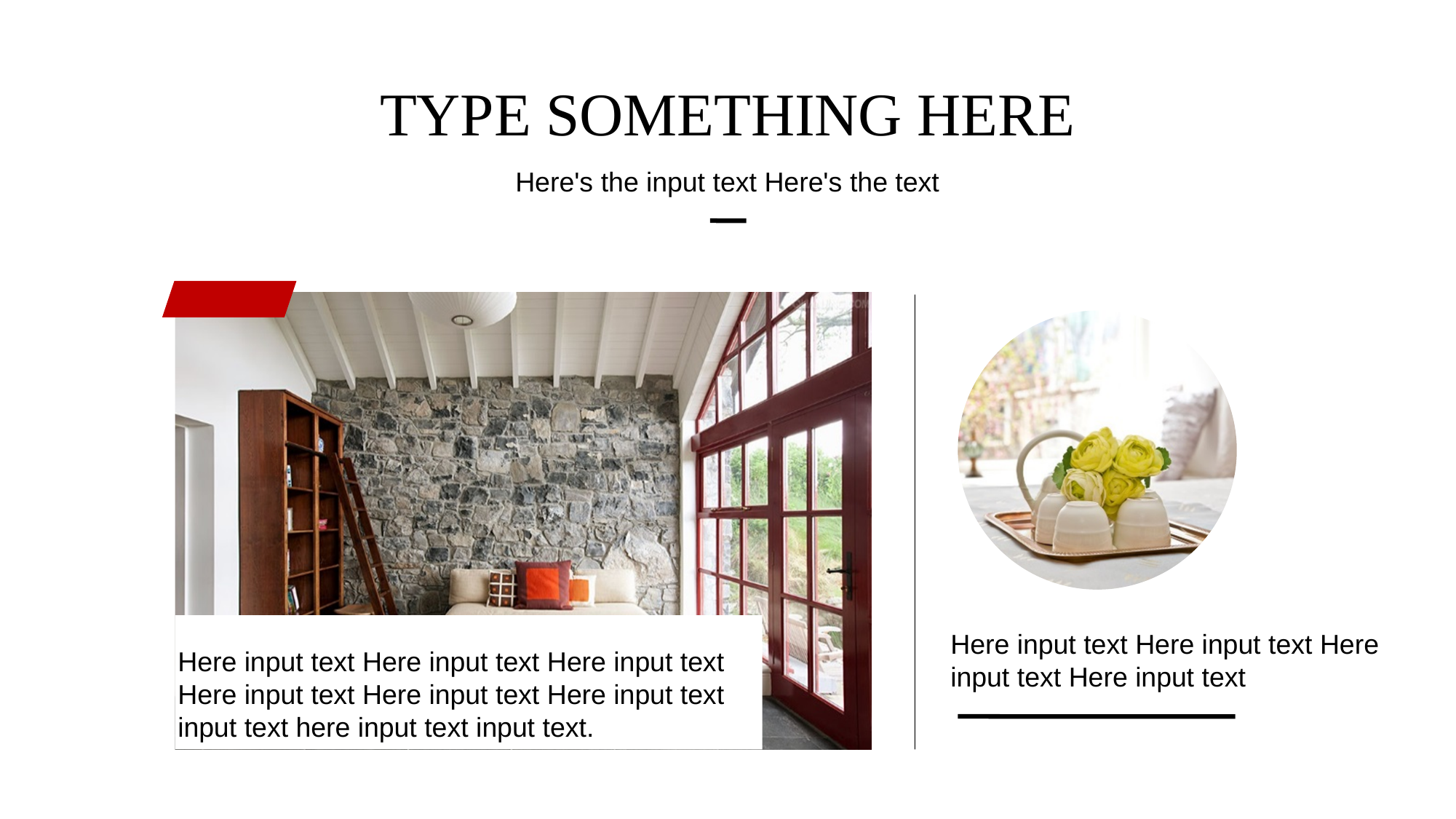

TYPE SOMETHING HERE
Here's the input text Here's the text

Here input text Here input text Here input text Here input text
Here input text Here input text Here input text Here input text Here input text Here input text input text here input text input text.